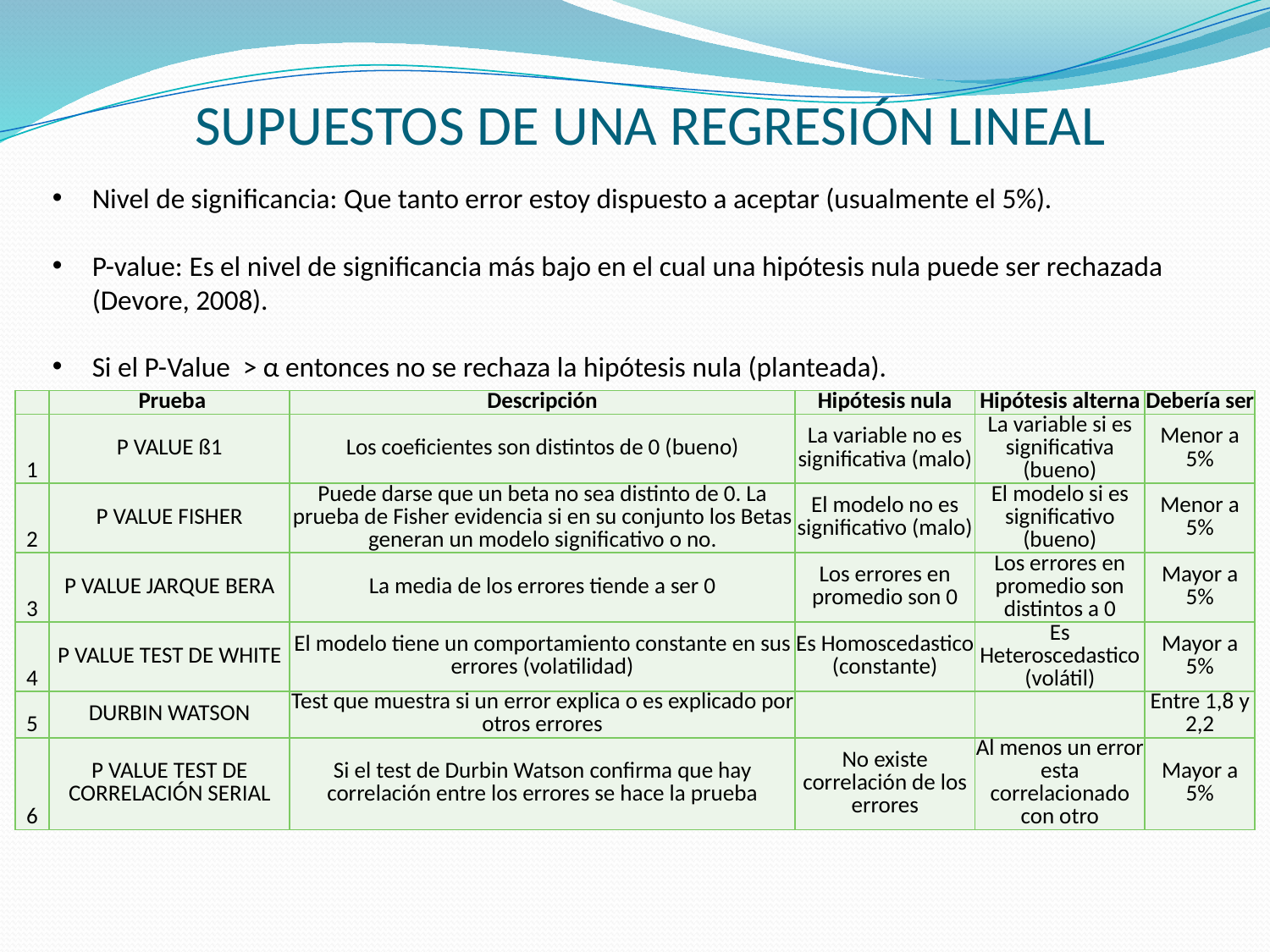

# SUPUESTOS DE UNA REGRESIÓN LINEAL
Nivel de significancia: Que tanto error estoy dispuesto a aceptar (usualmente el 5%).

P-value: Es el nivel de significancia más bajo en el cual una hipótesis nula puede ser rechazada (Devore, 2008).

Si el P-Value  > α entonces no se rechaza la hipótesis nula (planteada).

|  | Prueba | Descripción | Hipótesis nula | Hipótesis alterna | Debería ser |
| --- | --- | --- | --- | --- | --- |
| 1 | P VALUE ß1 | Los coeficientes son distintos de 0 (bueno) | La variable no es significativa (malo) | La variable si es significativa (bueno) | Menor a 5% |
| 2 | P VALUE FISHER | Puede darse que un beta no sea distinto de 0. La prueba de Fisher evidencia si en su conjunto los Betas generan un modelo significativo o no. | El modelo no es significativo (malo) | El modelo si es significativo (bueno) | Menor a 5% |
| 3 | P VALUE JARQUE BERA | La media de los errores tiende a ser 0 | Los errores en promedio son 0 | Los errores en promedio son distintos a 0 | Mayor a 5% |
| 4 | P VALUE TEST DE WHITE | El modelo tiene un comportamiento constante en sus errores (volatilidad) | Es Homoscedastico (constante) | Es Heteroscedastico (volátil) | Mayor a 5% |
| 5 | DURBIN WATSON | Test que muestra si un error explica o es explicado por otros errores |  |  | Entre 1,8 y 2,2 |
| 6 | P VALUE TEST DE CORRELACIÓN SERIAL | Si el test de Durbin Watson confirma que hay correlación entre los errores se hace la prueba | No existe correlación de los errores | Al menos un error esta correlacionado con otro | Mayor a 5% |